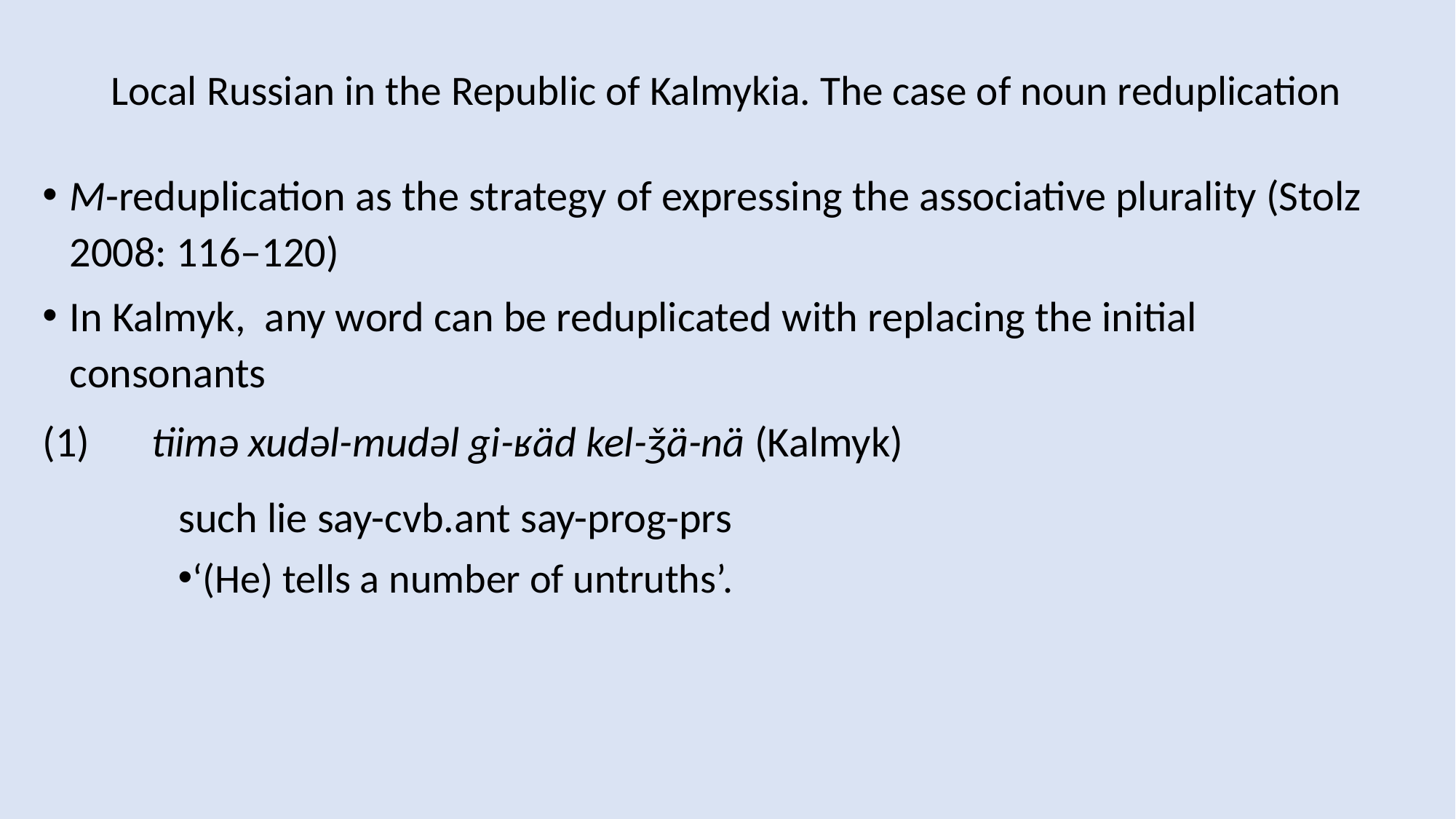

# Local Russian in the Republic of Kalmykia. The case of noun reduplication
M-reduplication as the strategy of expressing the associative plurality (Stolz 2008: 116–120)
In Kalmyk,  any word can be reduplicated with replacing the initial consonants
(1) 	tiimǝ xudǝl-mudǝl gi-ʁäd kel-ǯä-nä (Kalmyk)
	such lie say-cvb.ant say-prog-prs
‘(He) tells a number of untruths’.